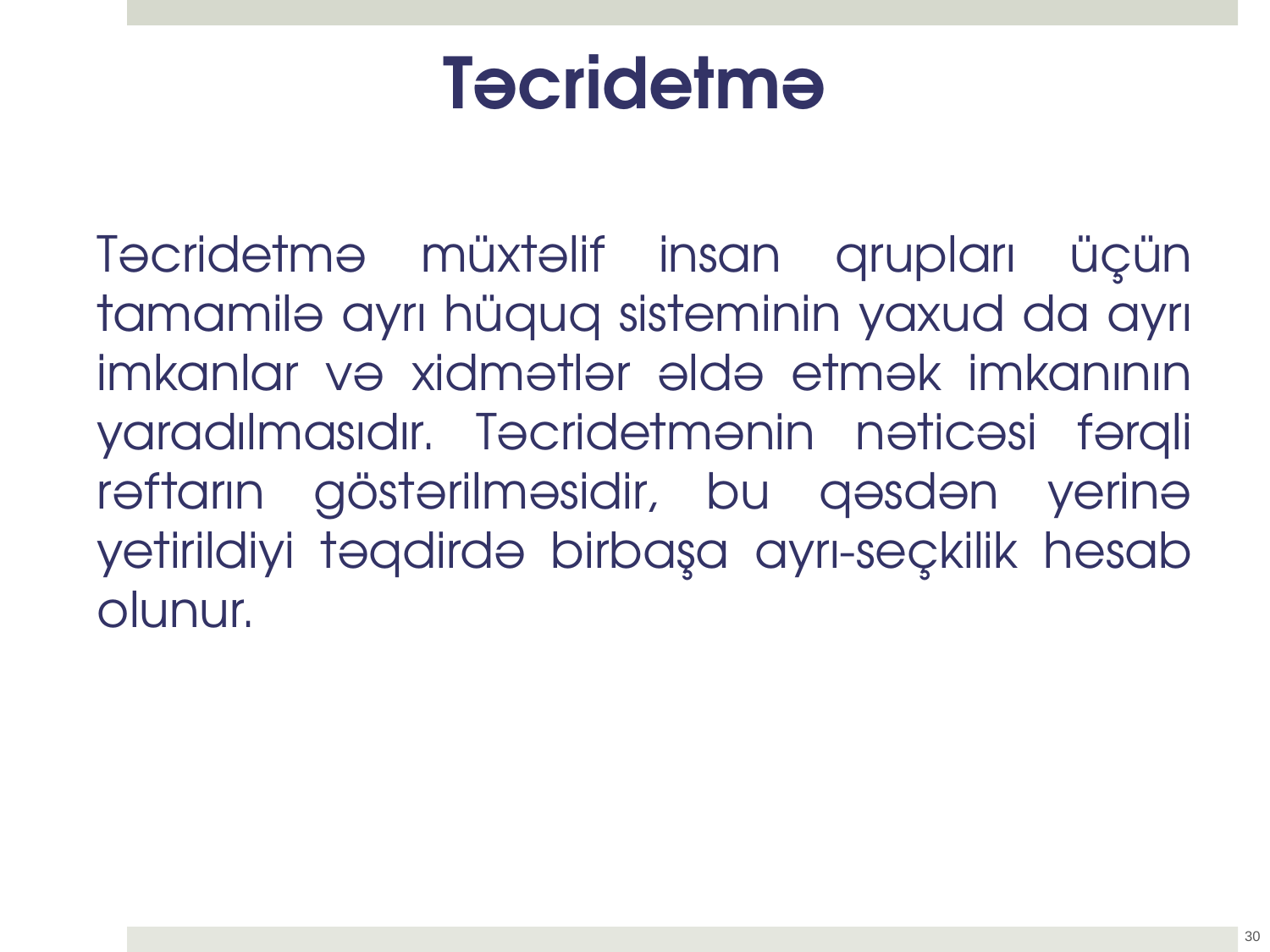

Təcridetmə
Təcridetmə müxtəlif insan qrupları üçün tamamilə ayrı hüquq sisteminin yaxud da ayrı imkanlar və xidmətlər əldə etmək imkanının yaradılmasıdır. Təcridetmənin nəticəsi fərqli rəftarın göstərilməsidir, bu qəsdən yerinə yetirildiyi təqdirdə birbaşa ayrı-seçkilik hesab olunur.

30